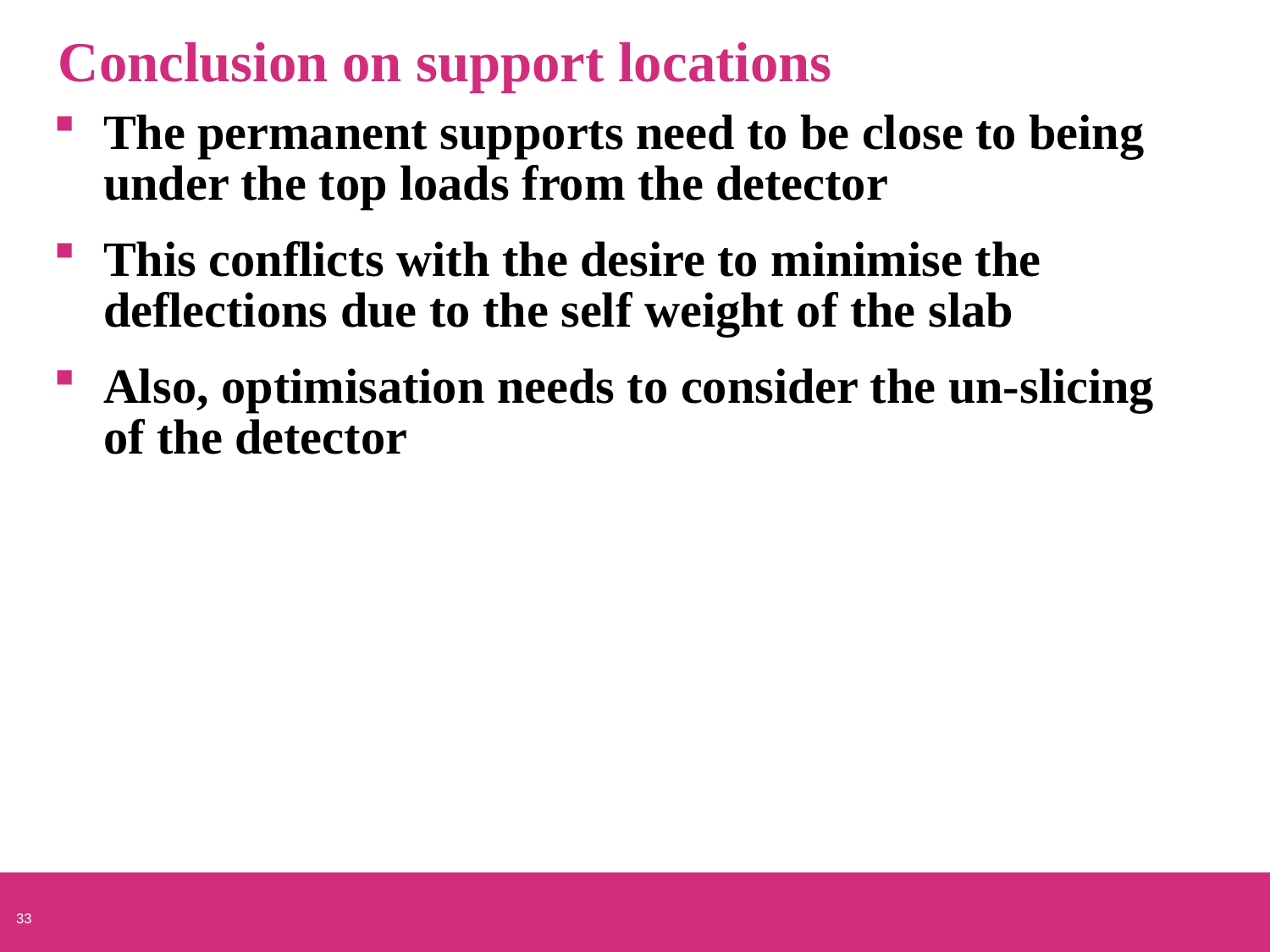

# Conclusion on support locations
The permanent supports need to be close to being under the top loads from the detector
This conflicts with the desire to minimise the deflections due to the self weight of the slab
Also, optimisation needs to consider the un-slicing of the detector